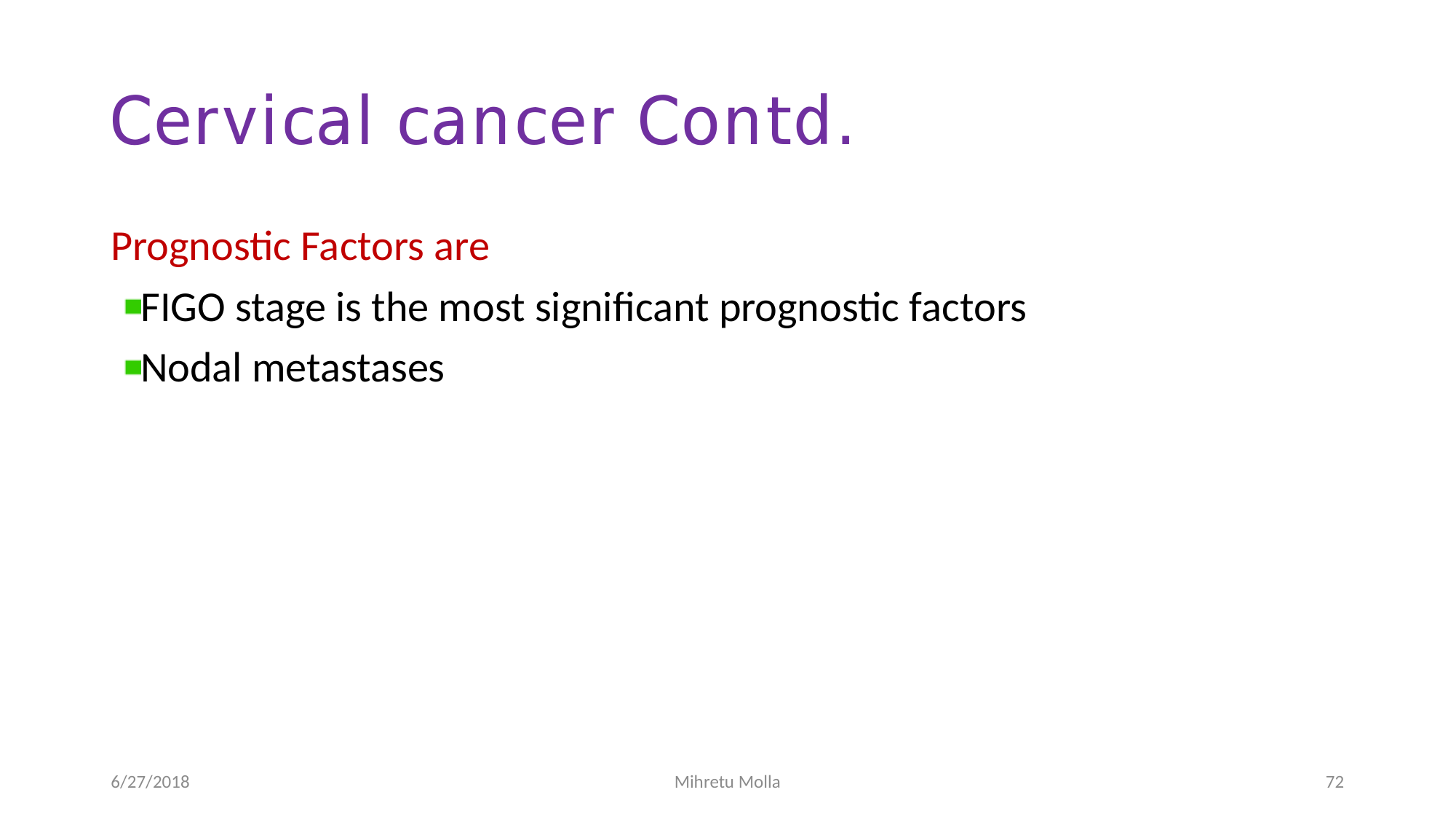

# Cervical cancer Contd.
Prognostic Factors are
FIGO stage is the most significant prognostic factors
Nodal metastases
6/27/2018
Mihretu Molla
72